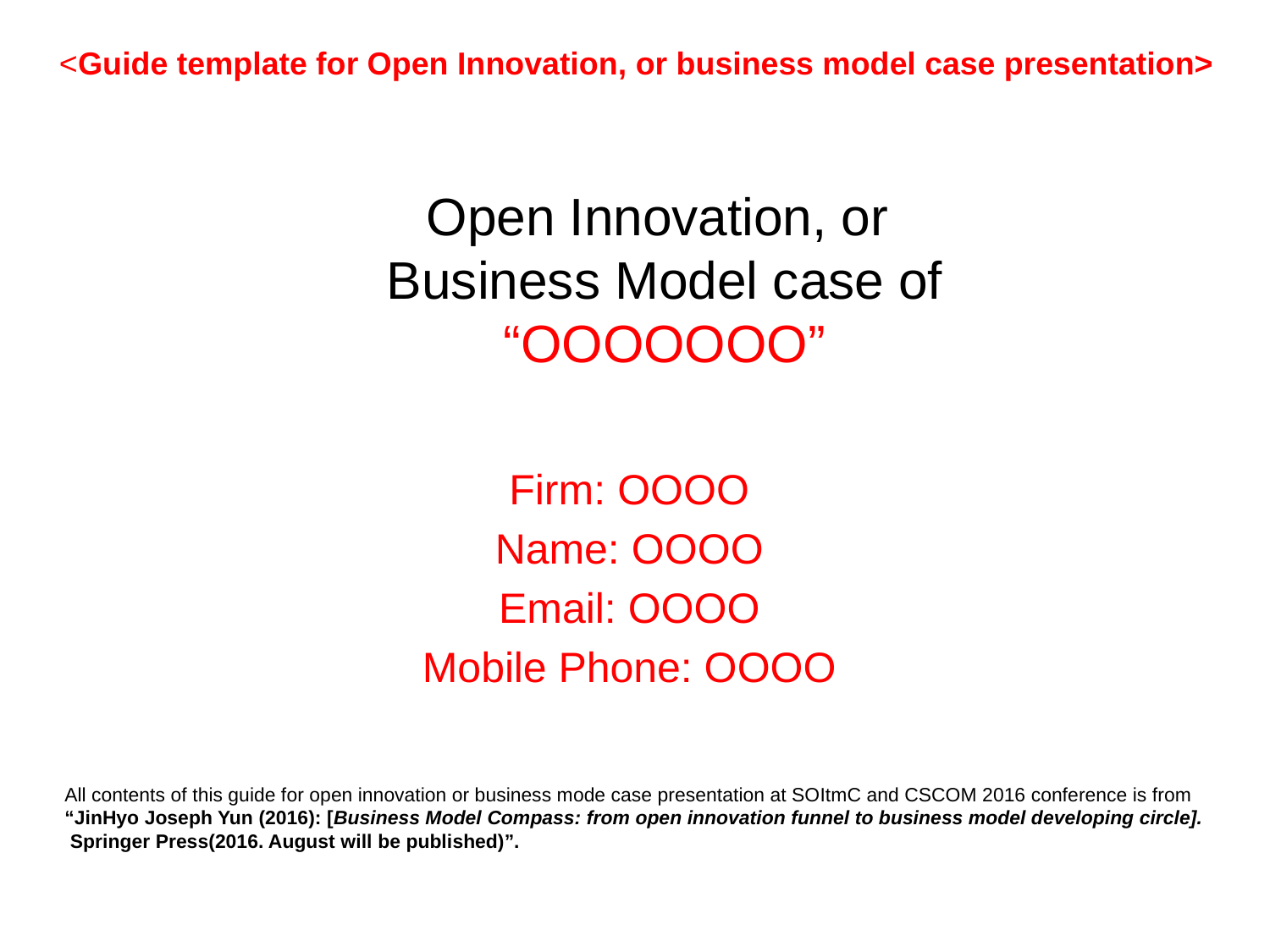

<Guide template for Open Innovation, or business model case presentation>
# Open Innovation, or Business Model case of “OOOOOOO”
Firm: OOOO
Name: OOOO
Email: OOOO
Mobile Phone: OOOO
All contents of this guide for open innovation or business mode case presentation at SOItmC and CSCOM 2016 conference is from
“JinHyo Joseph Yun (2016): [Business Model Compass: from open innovation funnel to business model developing circle].
 Springer Press(2016. August will be published)”.